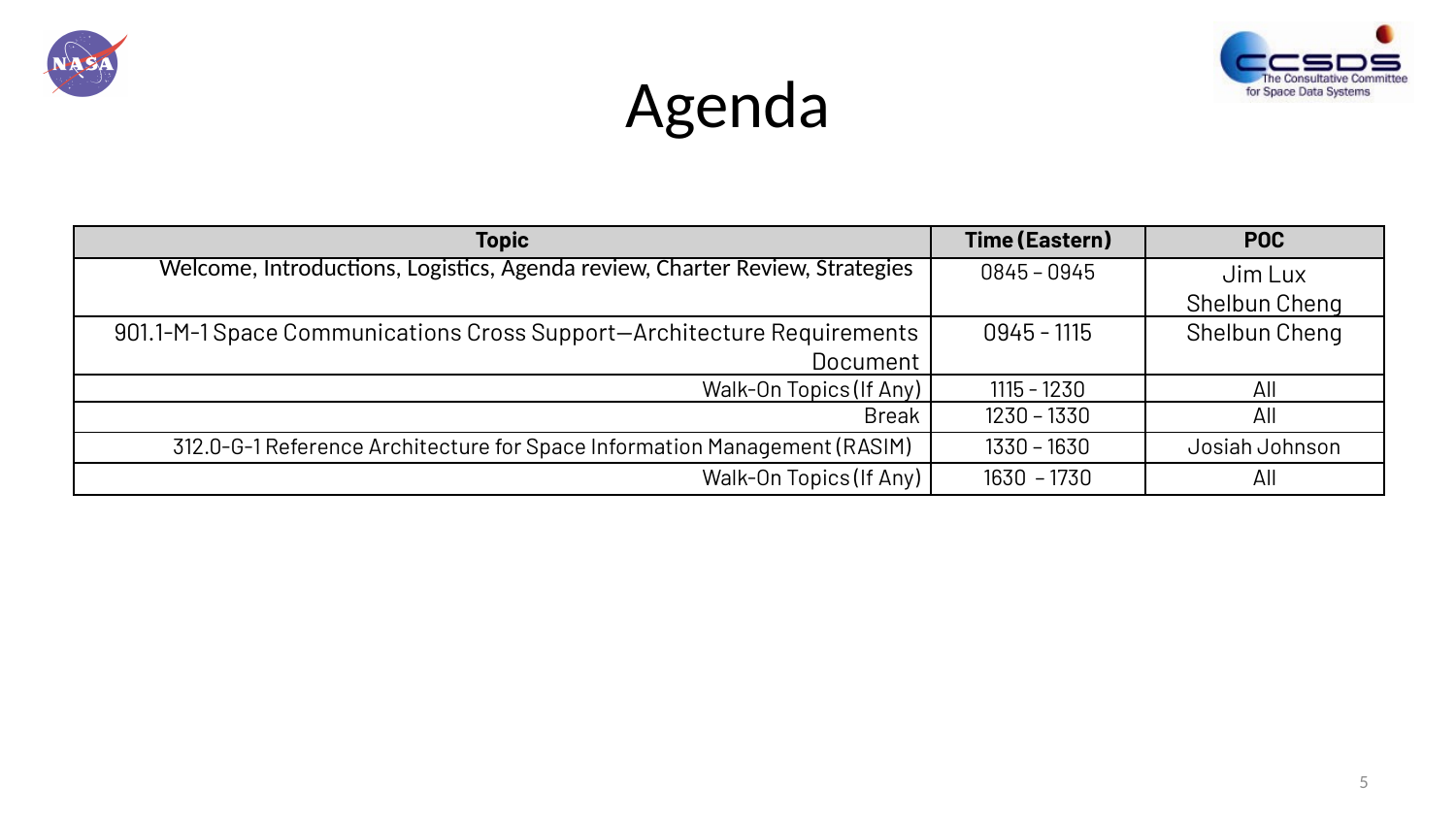

# Agenda
| Topic | Time (Eastern) | POC |
| --- | --- | --- |
| Welcome, Introductions, Logistics, Agenda review, Charter Review, Strategies | 0845 – 0945 | Jim Lux Shelbun Cheng |
| 901.1-M-1 Space Communications Cross Support—Architecture Requirements Document | 0945 - 1115 | Shelbun Cheng |
| Walk-On Topics (If Any) | 1115 - 1230 | All |
| Break | 1230 – 1330 | All |
| 312.0-G-1 Reference Architecture for Space Information Management (RASIM) | 1330 – 1630 | Josiah Johnson |
| Walk-On Topics (If Any) | 1630  – 1730 | All |
5